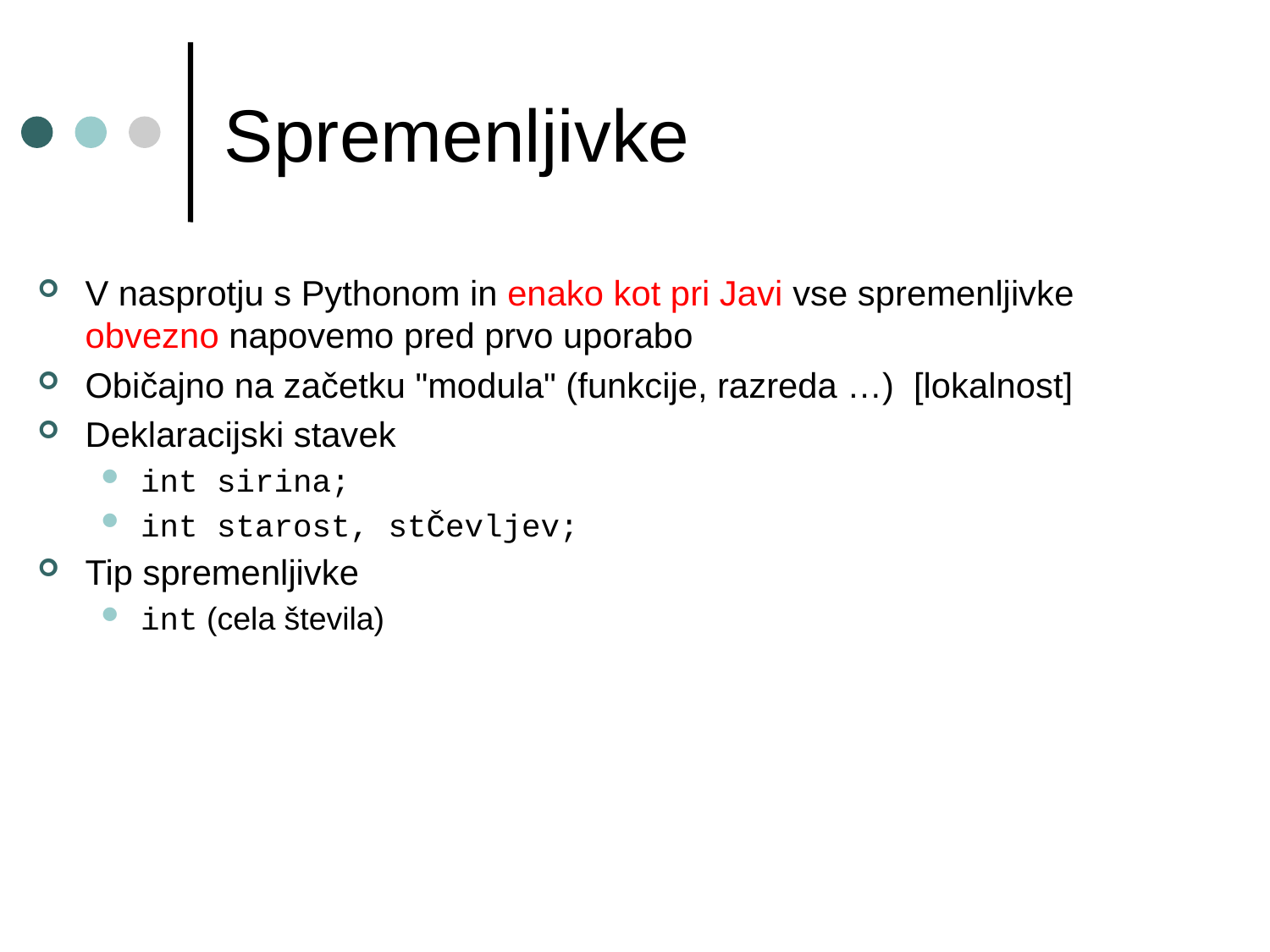

Spremenljivke
V nasprotju s Pythonom in enako kot pri Javi vse spremenljivke obvezno napovemo pred prvo uporabo
Običajno na začetku "modula" (funkcije, razreda …)  [lokalnost]
Deklaracijski stavek
int sirina;
int starost, stČevljev;
Tip spremenljivke
int (cela števila)